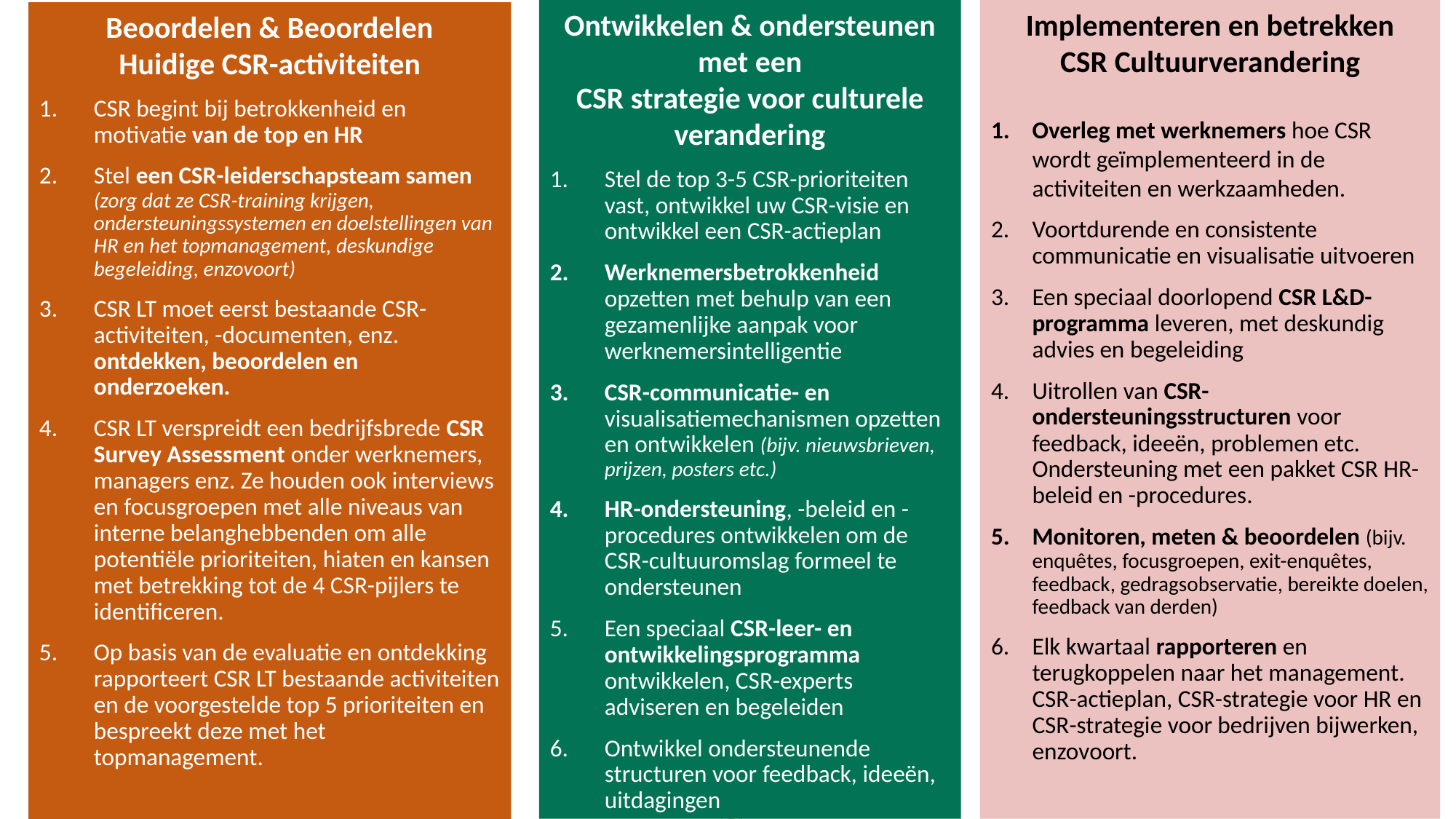

Ontwikkelen & ondersteunen met een
CSR strategie voor culturele verandering
Stel de top 3-5 CSR-prioriteiten vast, ontwikkel uw CSR-visie en ontwikkel een CSR-actieplan
Werknemersbetrokkenheid opzetten met behulp van een gezamenlijke aanpak voor werknemersintelligentie
CSR-communicatie- en visualisatiemechanismen opzetten en ontwikkelen (bijv. nieuwsbrieven, prijzen, posters etc.)
HR-ondersteuning, -beleid en -procedures ontwikkelen om de CSR-cultuuromslag formeel te ondersteunen
Een speciaal CSR-leer- en ontwikkelingsprogramma ontwikkelen, CSR-experts adviseren en begeleiden
Ontwikkel ondersteunende structuren voor feedback, ideeën, uitdagingen

Implementeren en betrekken
CSR Cultuurverandering

Overleg met werknemers hoe CSR wordt geïmplementeerd in de activiteiten en werkzaamheden.
Voortdurende en consistente communicatie en visualisatie uitvoeren
Een speciaal doorlopend CSR L&D-programma leveren, met deskundig advies en begeleiding
Uitrollen van CSR-ondersteuningsstructuren voor feedback, ideeën, problemen etc. Ondersteuning met een pakket CSR HR-beleid en -procedures.
Monitoren, meten & beoordelen (bijv. enquêtes, focusgroepen, exit-enquêtes, feedback, gedragsobservatie, bereikte doelen, feedback van derden)
Elk kwartaal rapporteren en terugkoppelen naar het management. CSR-actieplan, CSR-strategie voor HR en CSR-strategie voor bedrijven bijwerken, enzovoort.

Beoordelen & Beoordelen
Huidige CSR-activiteiten
CSR begint bij betrokkenheid en motivatie van de top en HR
Stel een CSR-leiderschapsteam samen (zorg dat ze CSR-training krijgen, ondersteuningssystemen en doelstellingen van HR en het topmanagement, deskundige begeleiding, enzovoort)
CSR LT moet eerst bestaande CSR-activiteiten, -documenten, enz. ontdekken, beoordelen en onderzoeken.
CSR LT verspreidt een bedrijfsbrede CSR Survey Assessment onder werknemers, managers enz. Ze houden ook interviews en focusgroepen met alle niveaus van interne belanghebbenden om alle potentiële prioriteiten, hiaten en kansen met betrekking tot de 4 CSR-pijlers te identificeren.
Op basis van de evaluatie en ontdekking rapporteert CSR LT bestaande activiteiten en de voorgestelde top 5 prioriteiten en bespreekt deze met het topmanagement.